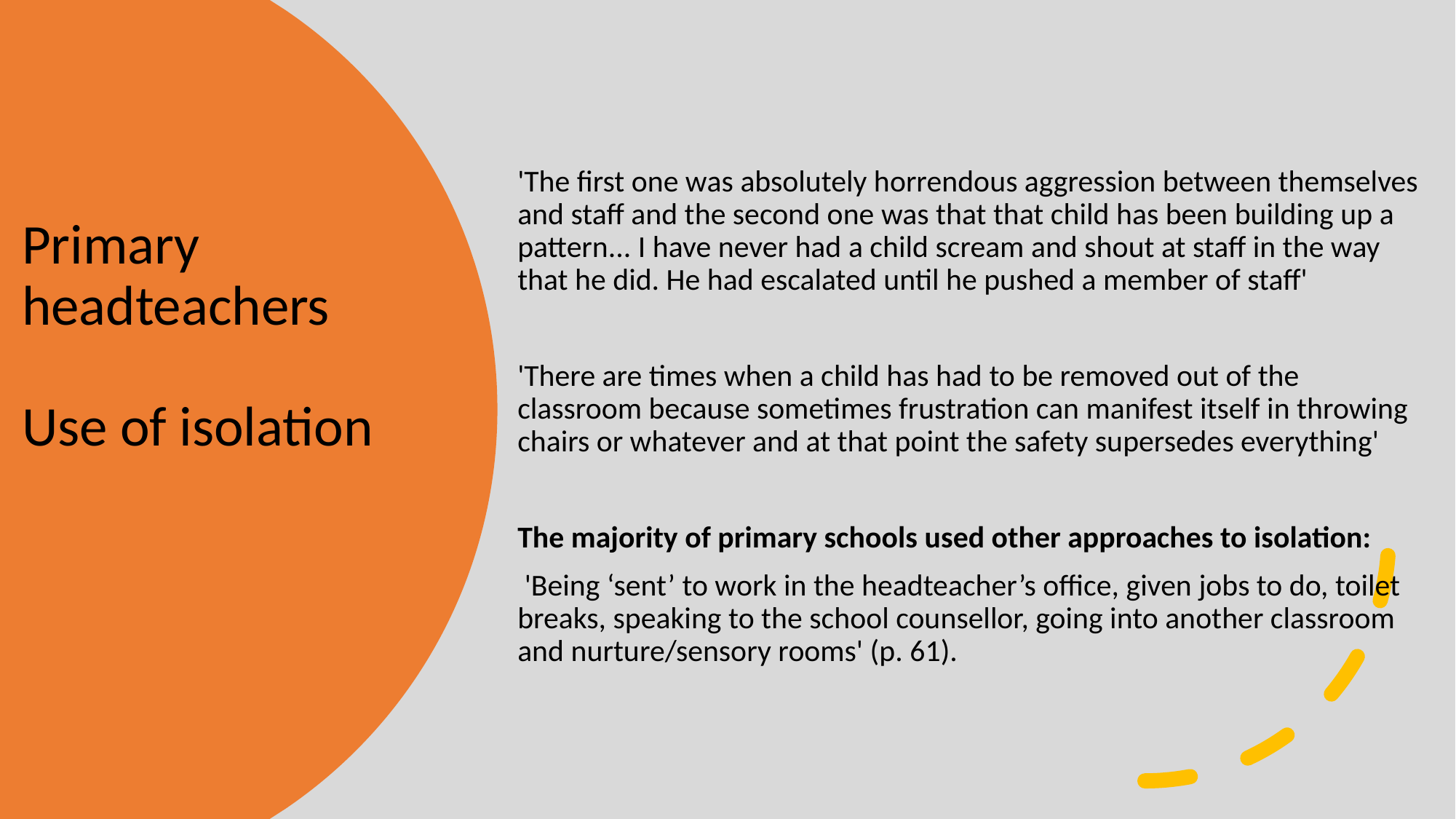

'The first one was absolutely horrendous aggression between themselves and staff and the second one was that that child has been building up a pattern... I have never had a child scream and shout at staff in the way that he did. He had escalated until he pushed a member of staff'

'There are times when a child has had to be removed out of the classroom because sometimes frustration can manifest itself in throwing chairs or whatever and at that point the safety supersedes everything'

The majority of primary schools used other approaches to isolation:
 'Being ‘sent’ to work in the headteacher’s office, given jobs to do, toilet breaks, speaking to the school counsellor, going into another classroom and nurture/sensory rooms' (p. 61).
# Primary headteachers Use of isolation